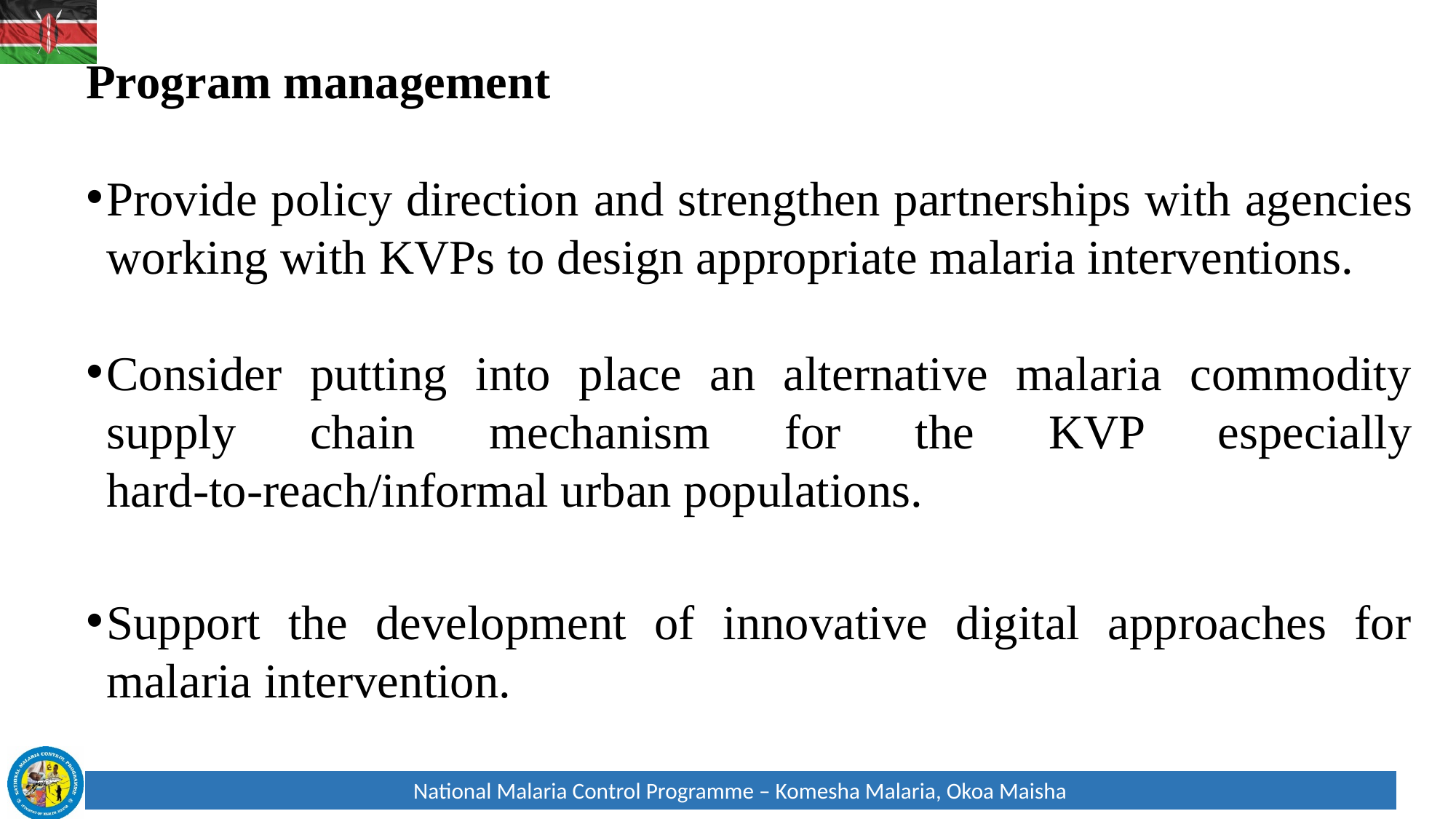

Program management

Provide policy direction and strengthen partnerships with agencies working with KVPs to design appropriate malaria interventions.

Consider putting into place an alternative malaria commodity supply chain mechanism for the KVP especially hard-to-reach/informal urban populations.

Support the development of innovative digital approaches for malaria intervention.